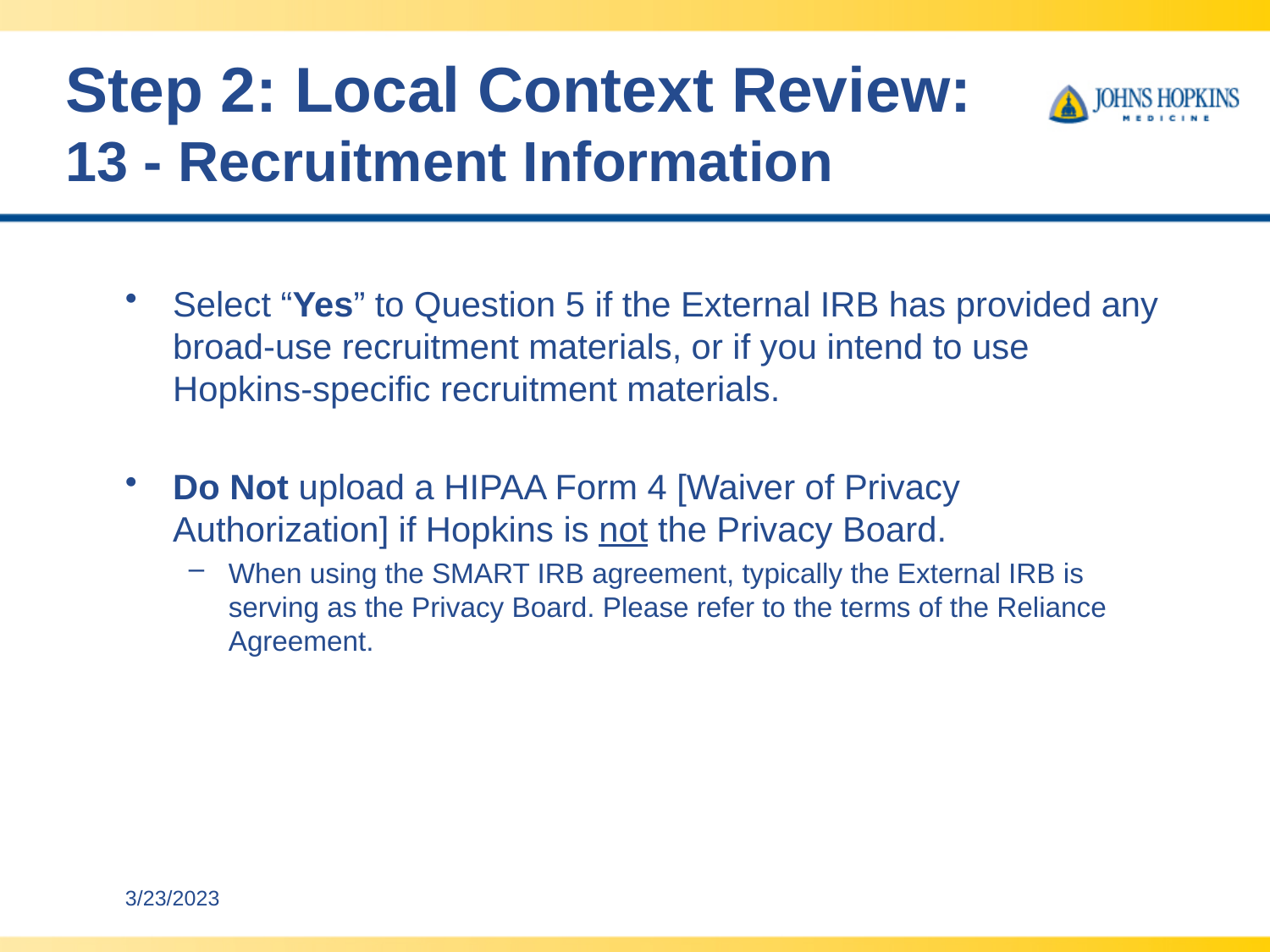

Step 2: Local Context Review:
13 - Recruitment Information
Select “Yes” to Question 5 if the External IRB has provided any broad-use recruitment materials, or if you intend to use Hopkins-specific recruitment materials.

Do Not upload a HIPAA Form 4 [Waiver of Privacy Authorization] if Hopkins is not the Privacy Board.
When using the SMART IRB agreement, typically the External IRB is serving as the Privacy Board. Please refer to the terms of the Reliance Agreement.

3/23/2023